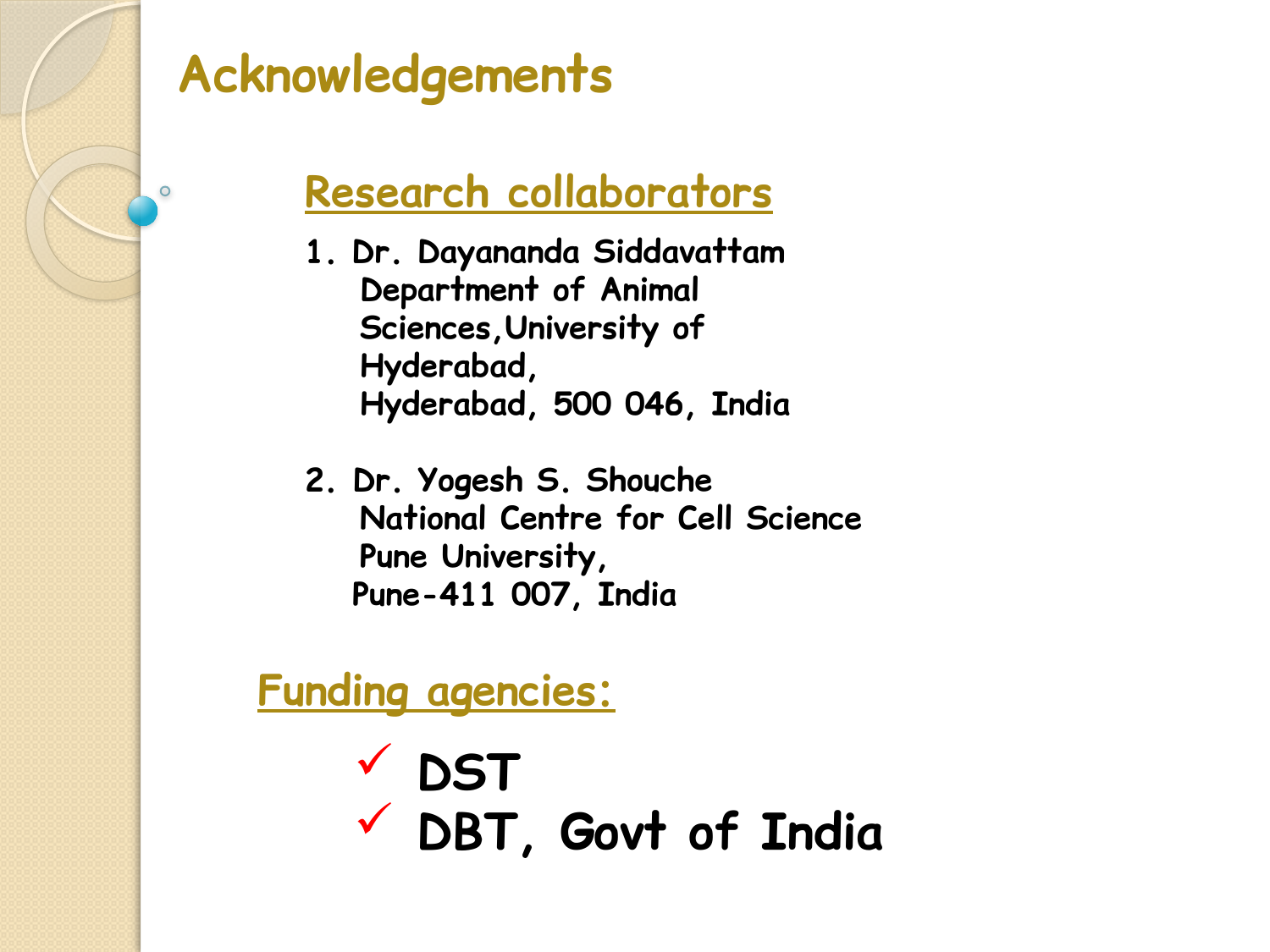

Acknowledgements
Research collaborators
1. Dr. Dayananda Siddavattam
    Department of Animal
    Sciences,University of
    Hyderabad,
    Hyderabad, 500 046, India

Dr. Yogesh S. Shouche
    National Centre for Cell Science
    Pune University,
	Pune-411 007, India
Funding agencies:

 DST
 DBT, Govt of India